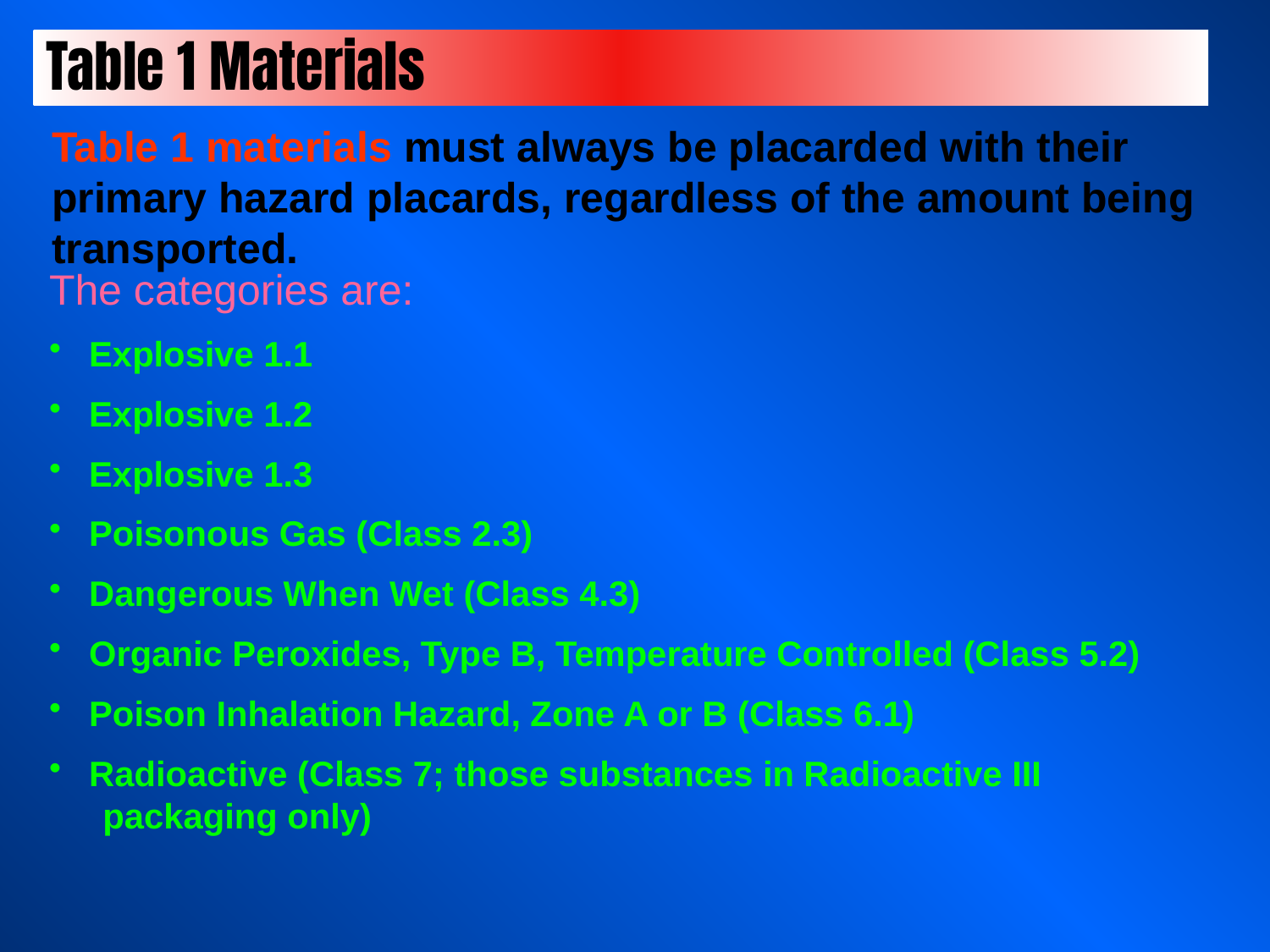

Table 1 Materials

Table 1 materials must always be placarded with their primary hazard placards, regardless of the amount being transported.
The categories are:
 Explosive 1.1
 Explosive 1.2
 Explosive 1.3
 Poisonous Gas (Class 2.3)
 Dangerous When Wet (Class 4.3)
 Organic Peroxides, Type B, Temperature Controlled (Class 5.2)
 Poison Inhalation Hazard, Zone A or B (Class 6.1)
 Radioactive (Class 7; those substances in Radioactive III 			packaging only)